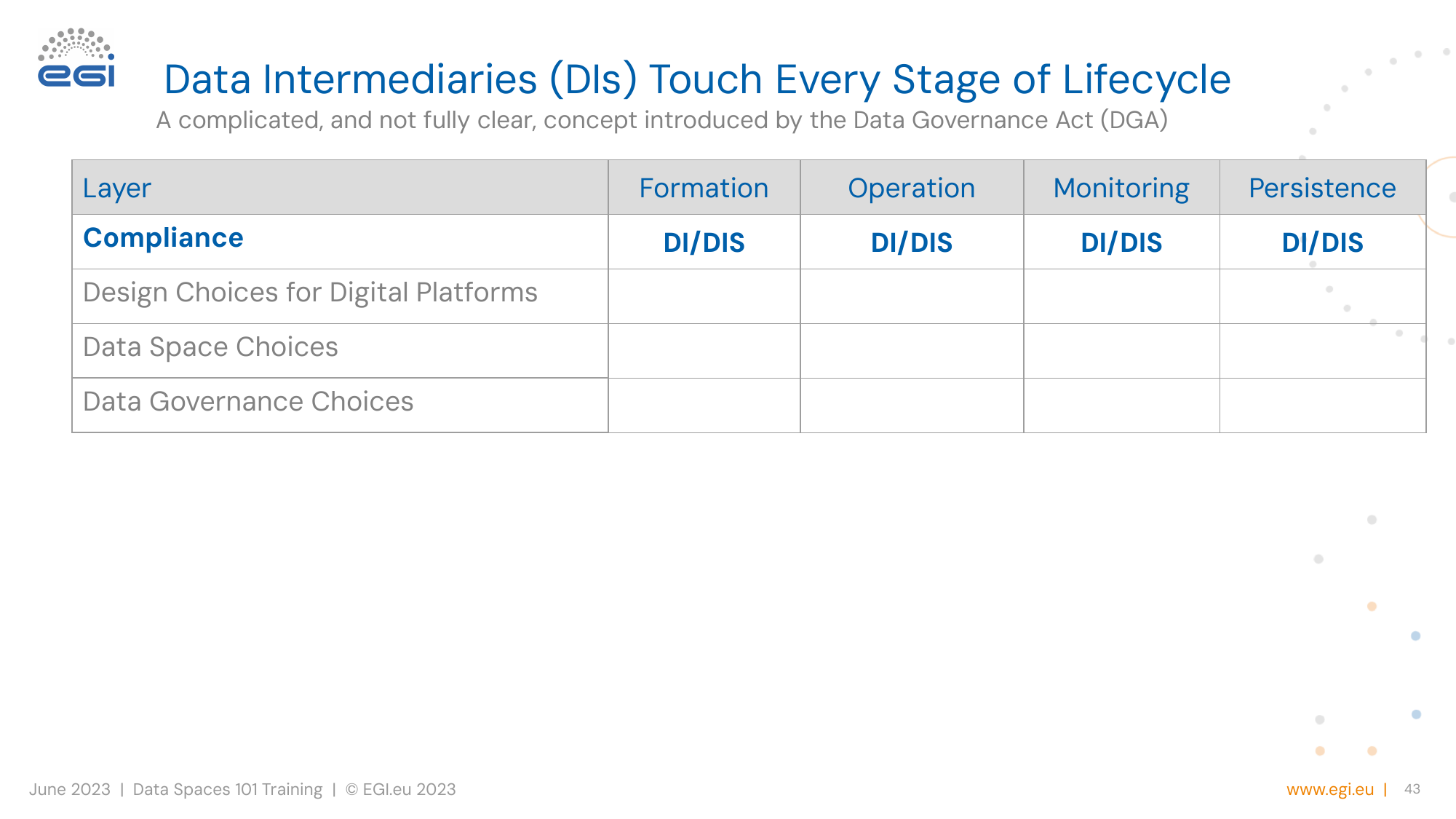

# Data Intermediaries (DIs) Touch Every Stage of Lifecycle
A complicated, and not fully clear, concept introduced by the Data Governance Act (DGA)
| Layer | Formation | Operation | Monitoring | Persistence |
| --- | --- | --- | --- | --- |
| Compliance | DI/DIS | DI/DIS | DI/DIS | DI/DIS |
| Design Choices for Digital Platforms |  |  |  |  |
| Data Space Choices |  |  |  |  |
| Data Governance Choices |  |  |  |  |
43